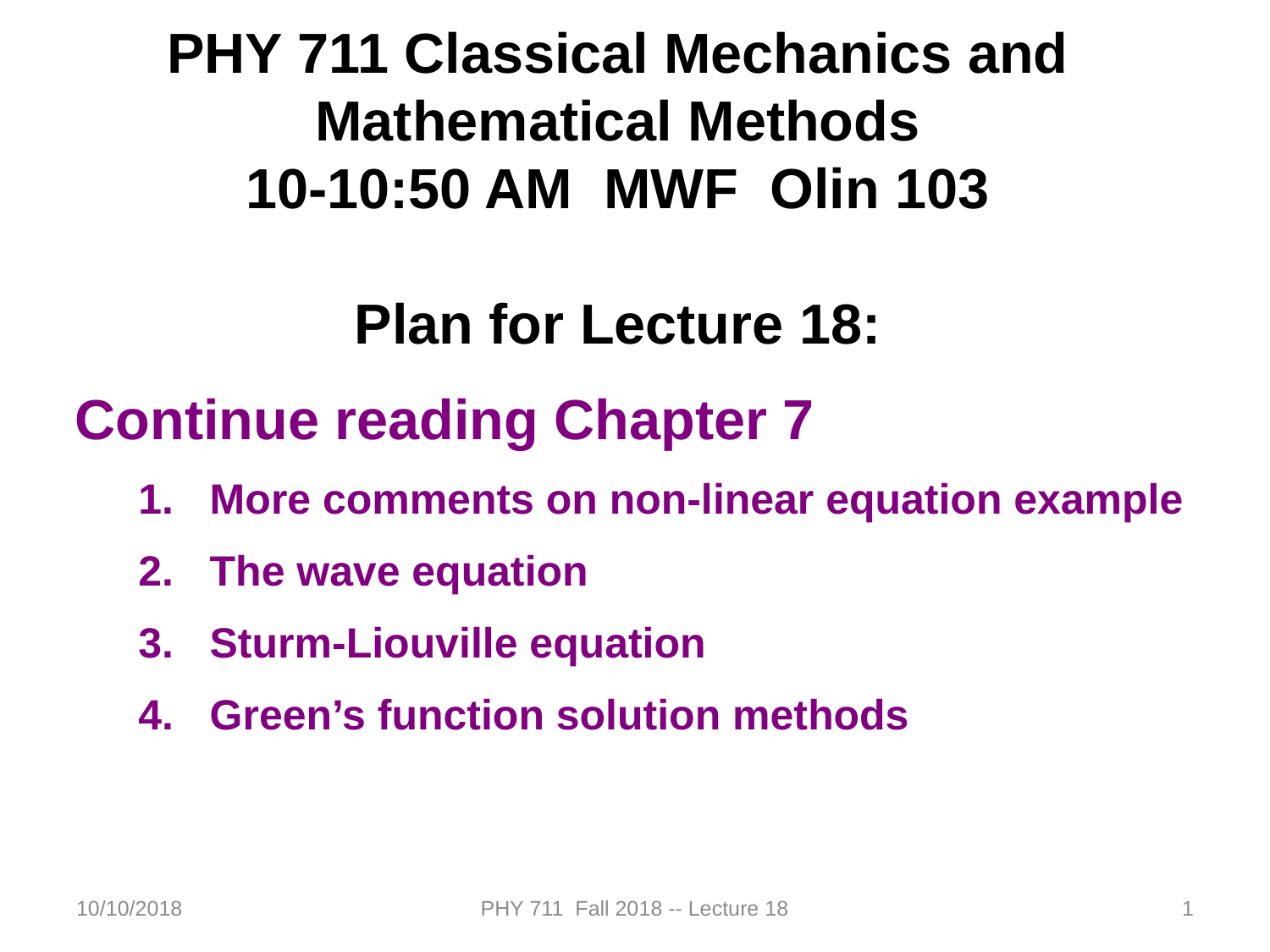

PHY 711 Classical Mechanics and Mathematical Methods
10-10:50 AM  MWF  Olin 103

Plan for Lecture 18:
Continue reading Chapter 7
More comments on non-linear equation example
The wave equation
Sturm-Liouville equation
Green’s function solution methods
10/10/2018
PHY 711  Fall 2018 -- Lecture 18
1